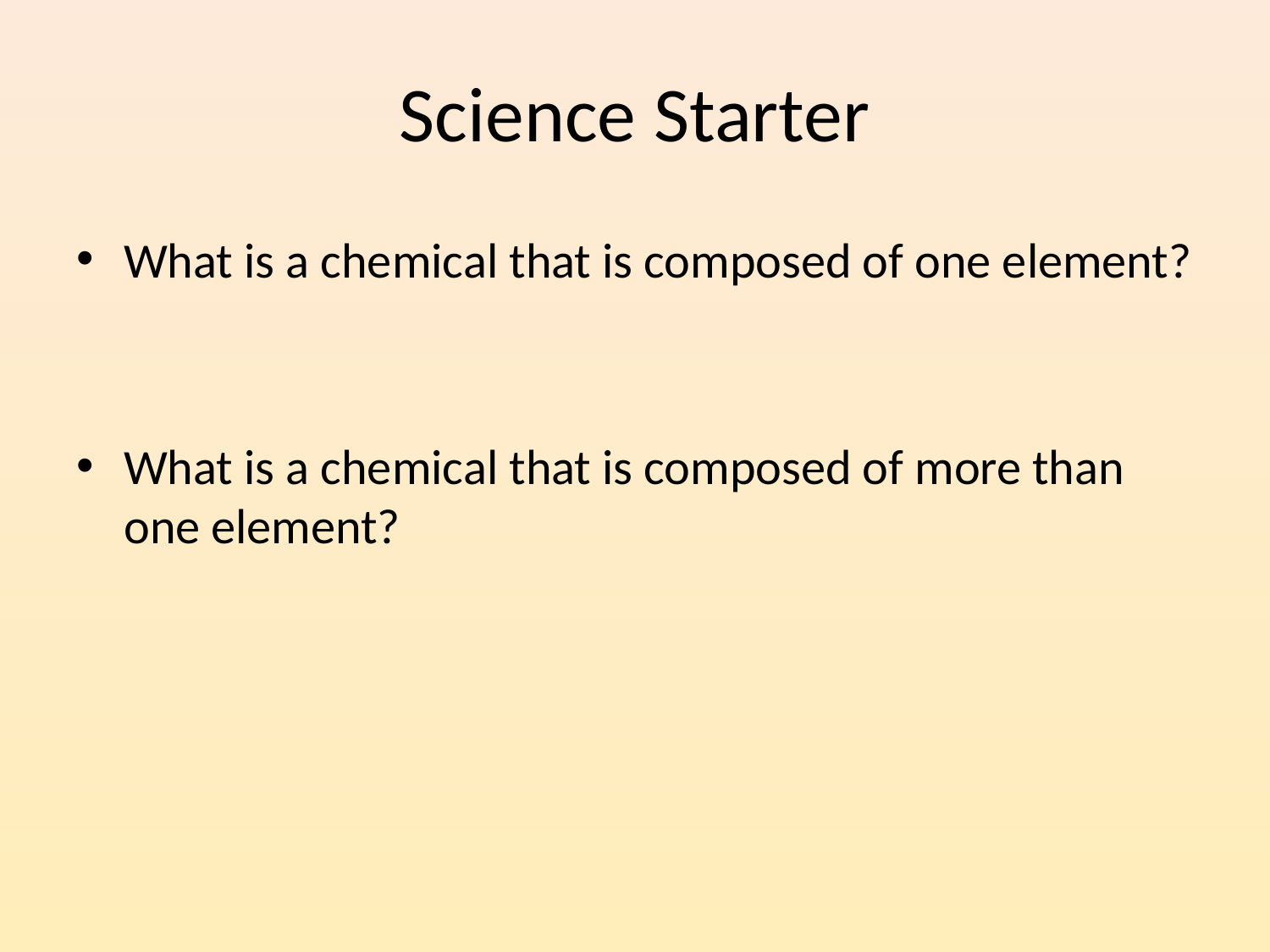

# Science Starter
What is a chemical that is composed of one element?

What is a chemical that is composed of more than one element?